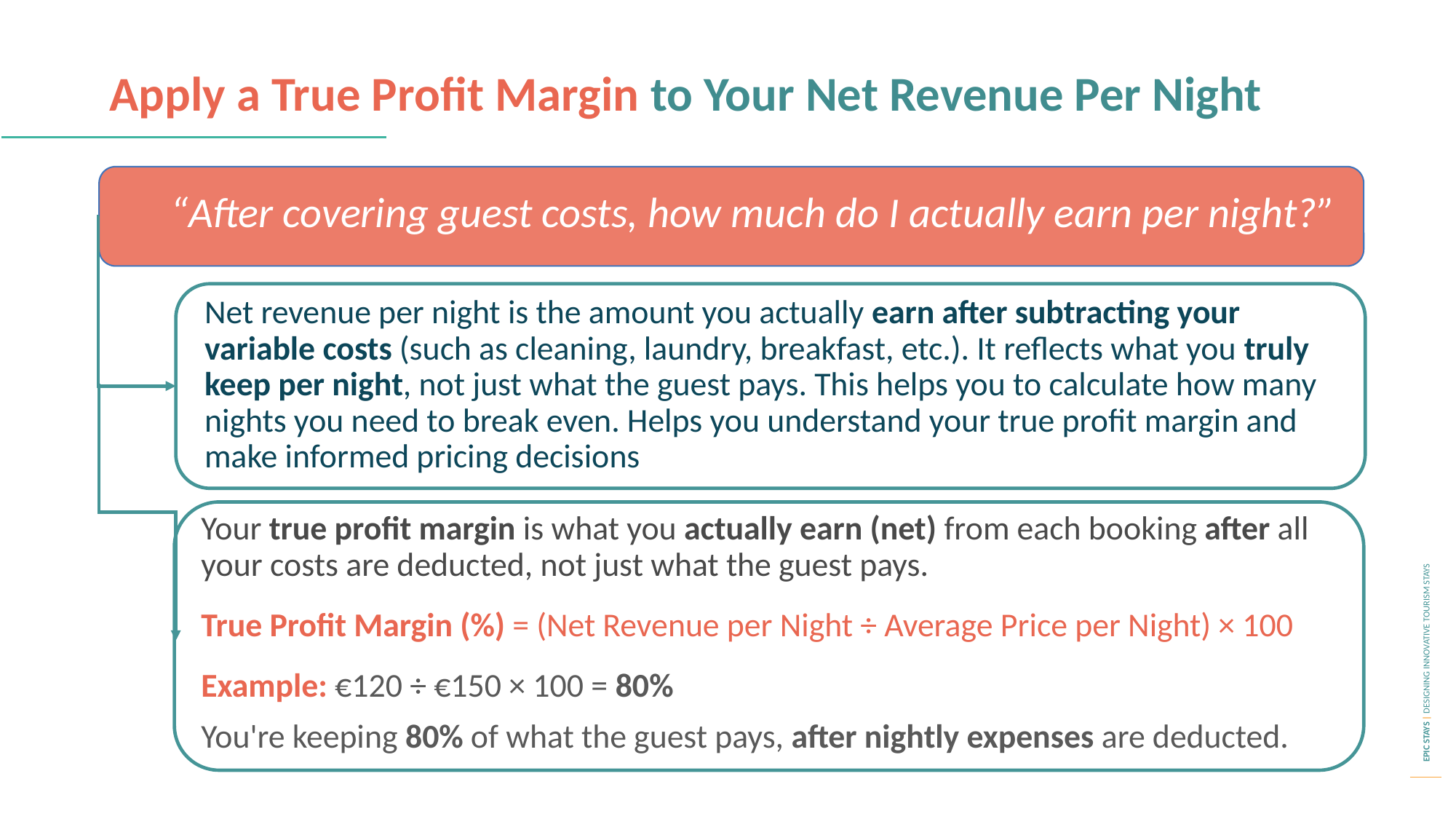

Apply a True Profit Margin to Your Net Revenue Per Night

“After covering guest costs, how much do I actually earn per night?”

Net revenue per night is the amount you actually earn after subtracting your variable costs (such as cleaning, laundry, breakfast, etc.). It reflects what you truly keep per night, not just what the guest pays. This helps you to calculate how many nights you need to break even. Helps you understand your true profit margin and make informed pricing decisions

Your true profit margin is what you actually earn (net) from each booking after all your costs are deducted, not just what the guest pays.
True Profit Margin (%) = (Net Revenue per Night ÷ Average Price per Night) × 100
Example: €120 ÷ €150 × 100 = 80%
You're keeping 80% of what the guest pays, after nightly expenses are deducted.